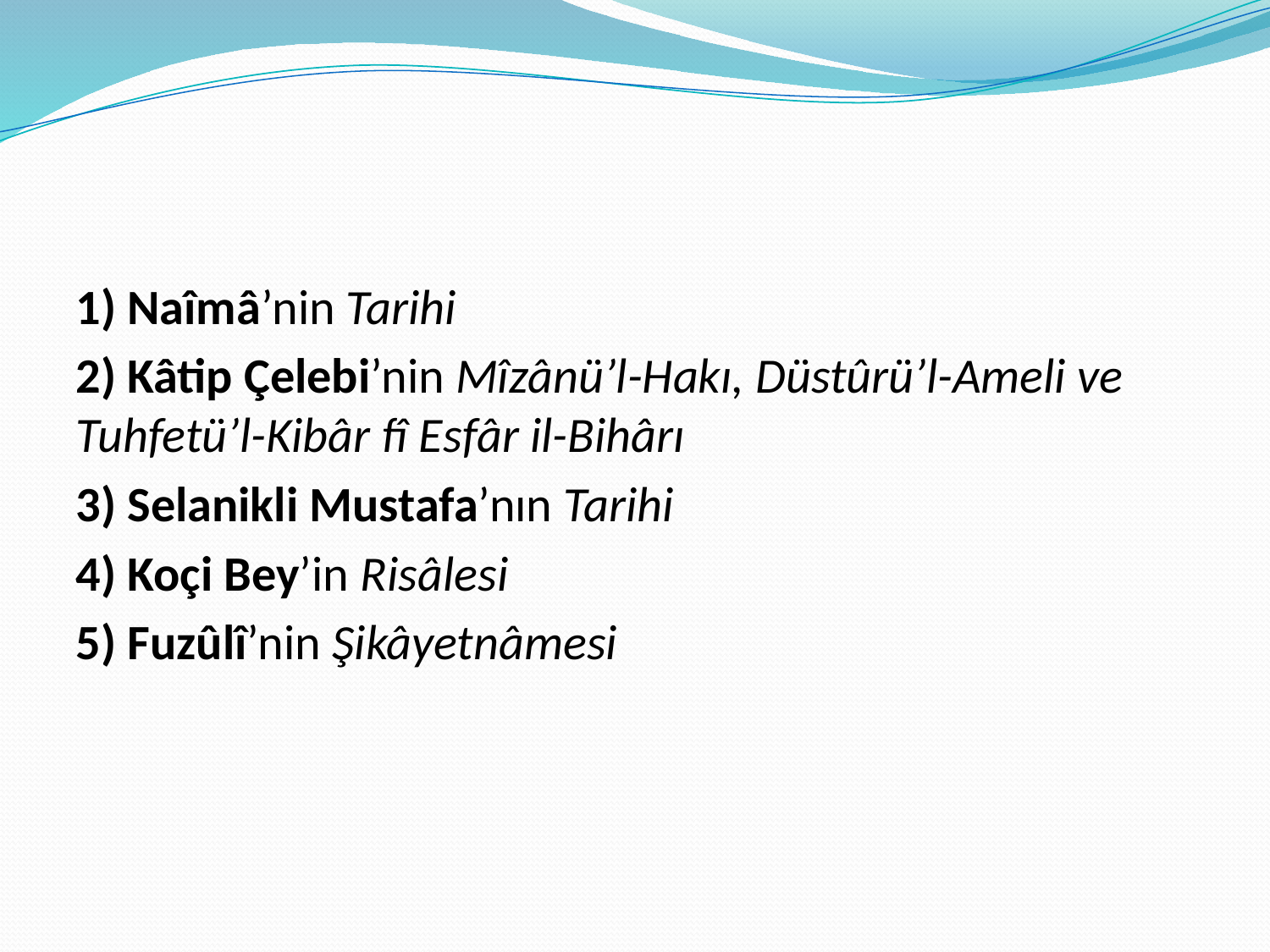

#
1) Naîmâ’nin Tarihi
2) Kâtip Çelebi’nin Mîzânü’l-Hakı, Düstûrü’l-Ameli ve Tuhfetü’l-Kibâr fî Esfâr il-Bihârı
3) Selanikli Mustafa’nın Tarihi
4) Koçi Bey’in Risâlesi
5) Fuzûlî’nin Şikâyetnâmesi